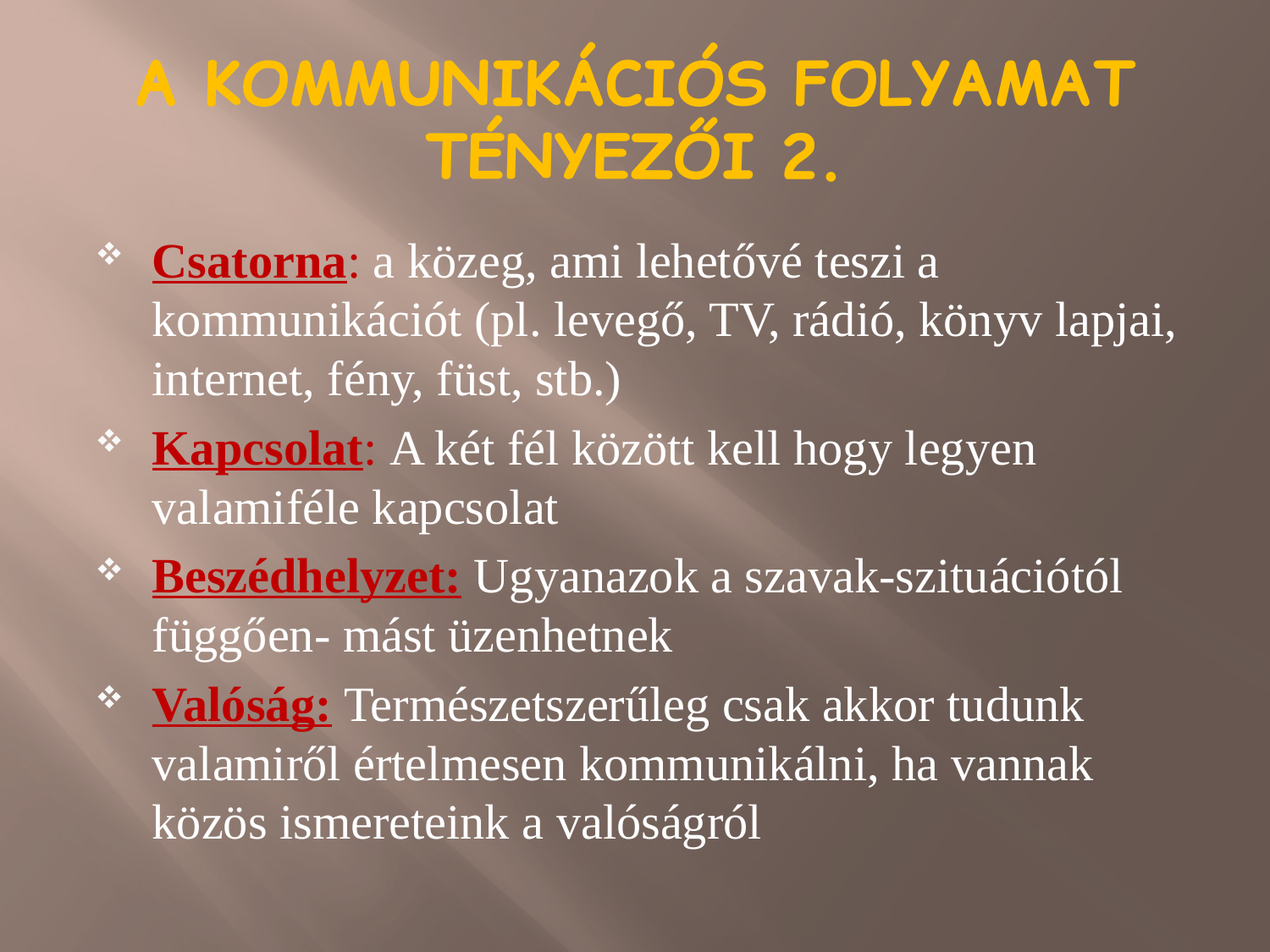

# A KOMMUNIKÁCIÓS FOLYAMAT TÉNYEZŐI 2.
Csatorna: a közeg, ami lehetővé teszi a kommunikációt (pl. levegő, TV, rádió, könyv lapjai, internet, fény, füst, stb.)
Kapcsolat: A két fél között kell hogy legyen valamiféle kapcsolat
Beszédhelyzet: Ugyanazok a szavak-szituációtól függően- mást üzenhetnek
Valóság: Természetszerűleg csak akkor tudunk valamiről értelmesen kommunikálni, ha vannak közös ismereteink a valóságról